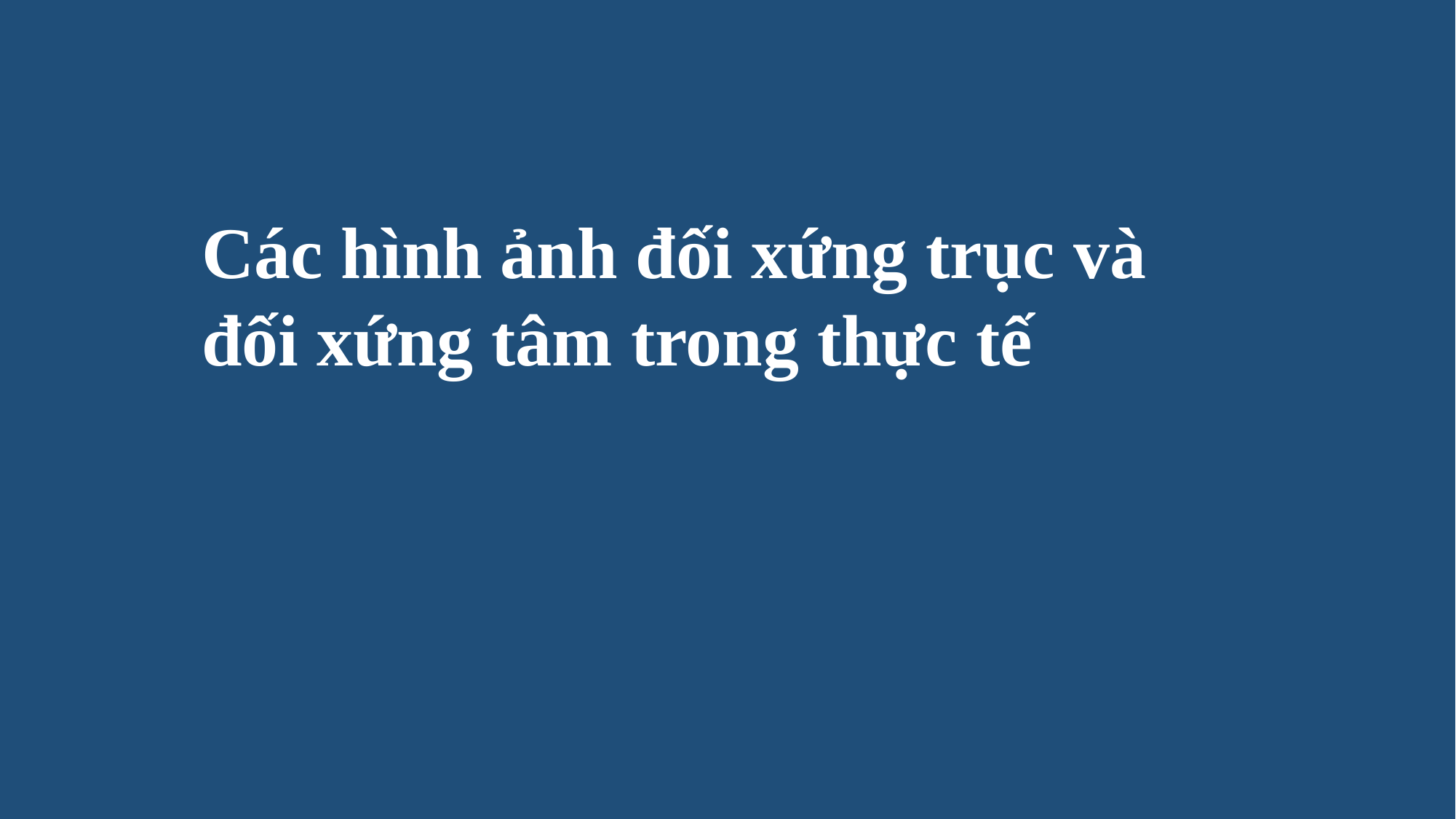

Các hình ảnh đối xứng trục và đối xứng tâm trong thực tế